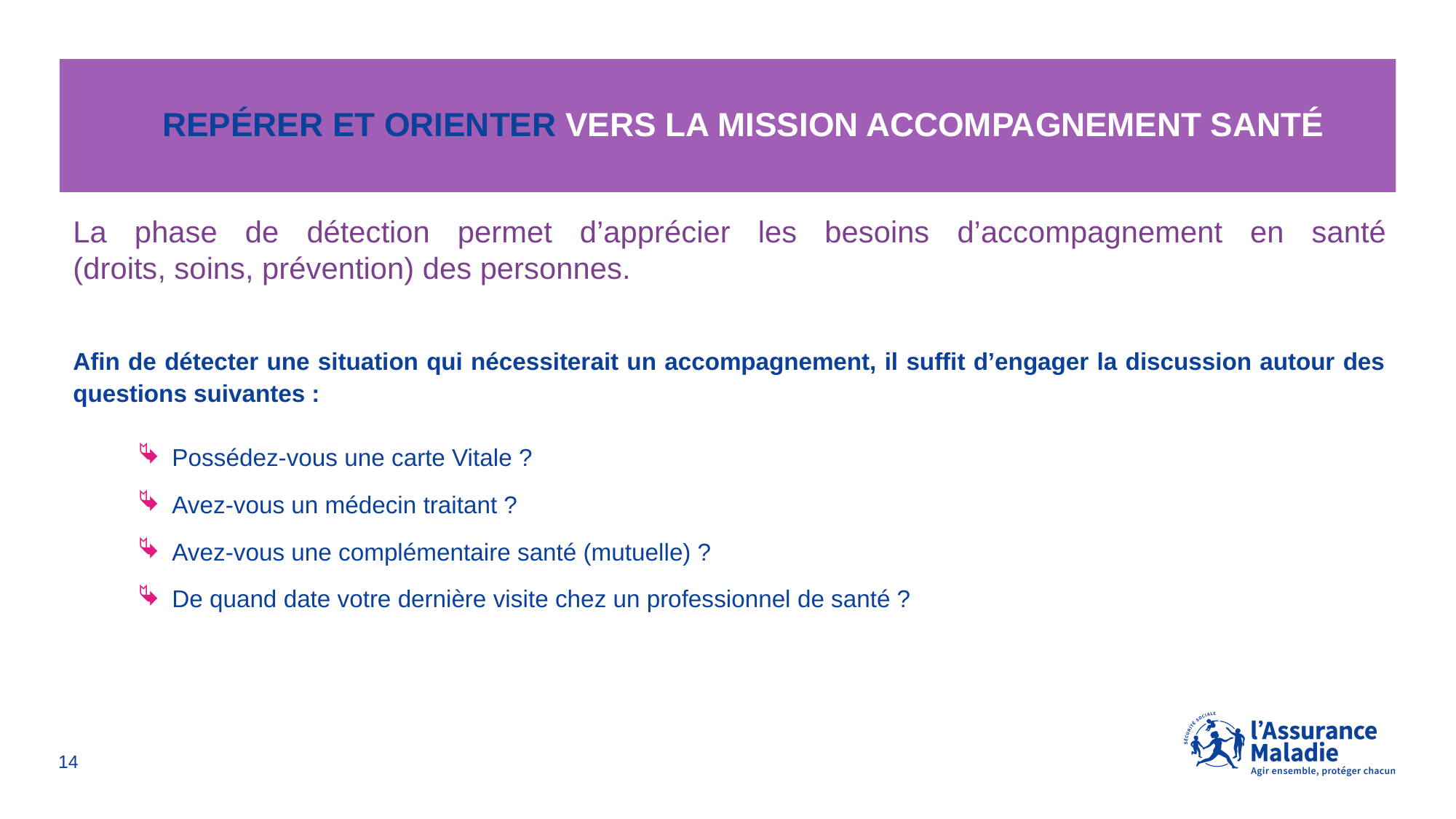

# Repérer et orienter vers la mission accompagnement santé
La phase de détection permet d’apprécier les besoins d’accompagnement en santé
(droits, soins, prévention) des personnes.

Afin de détecter une situation qui nécessiterait un accompagnement, il suffit d’engager la discussion autour des questions suivantes :
Possédez-vous une carte Vitale ?
Avez-vous un médecin traitant ?
Avez-vous une complémentaire santé (mutuelle) ?
De quand date votre dernière visite chez un professionnel de santé ?

14